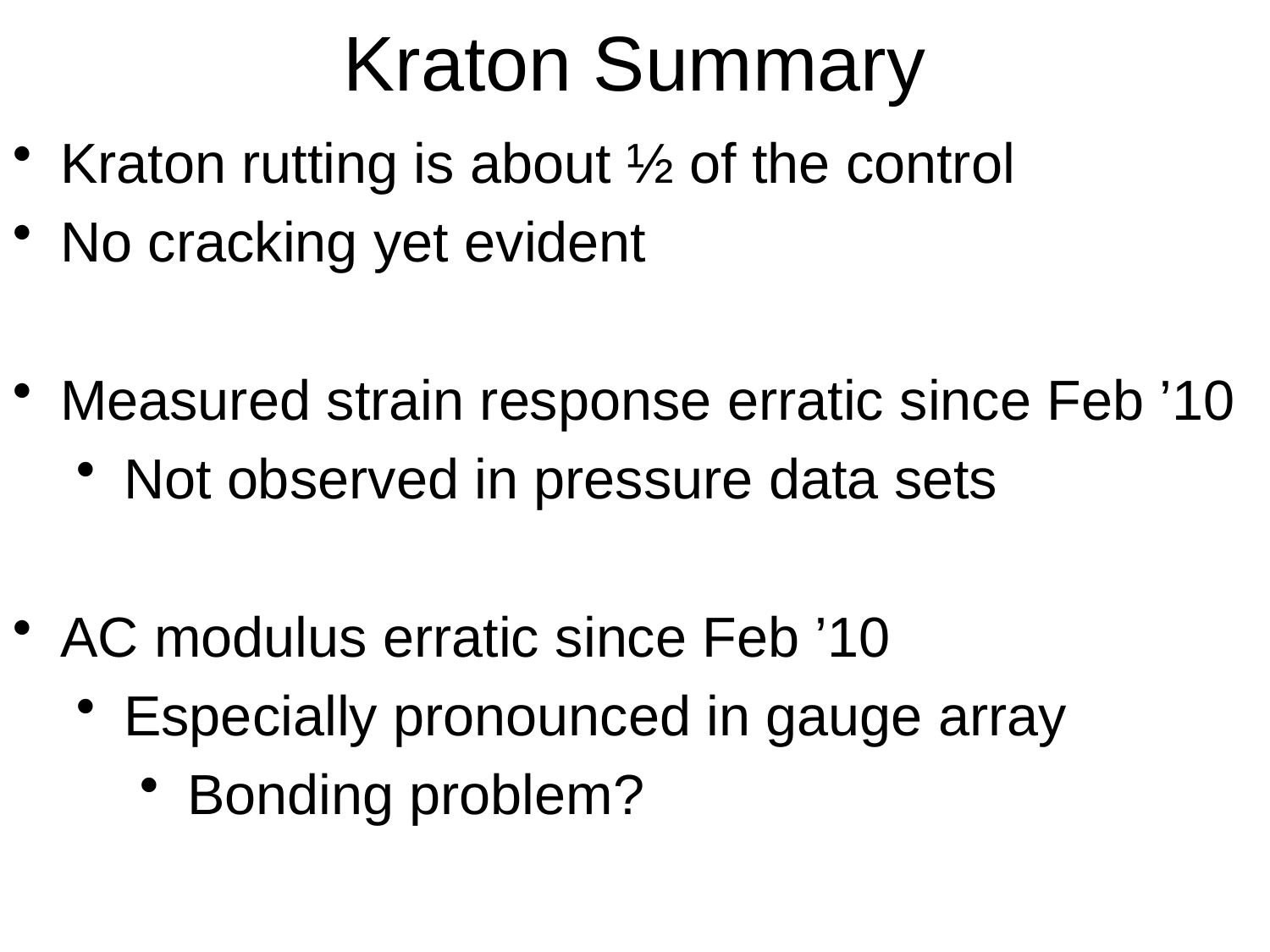

Kraton Summary
Kraton rutting is about ½ of the control
No cracking yet evident

Measured strain response erratic since Feb ’10
Not observed in pressure data sets

AC modulus erratic since Feb ’10
Especially pronounced in gauge array
Bonding problem?